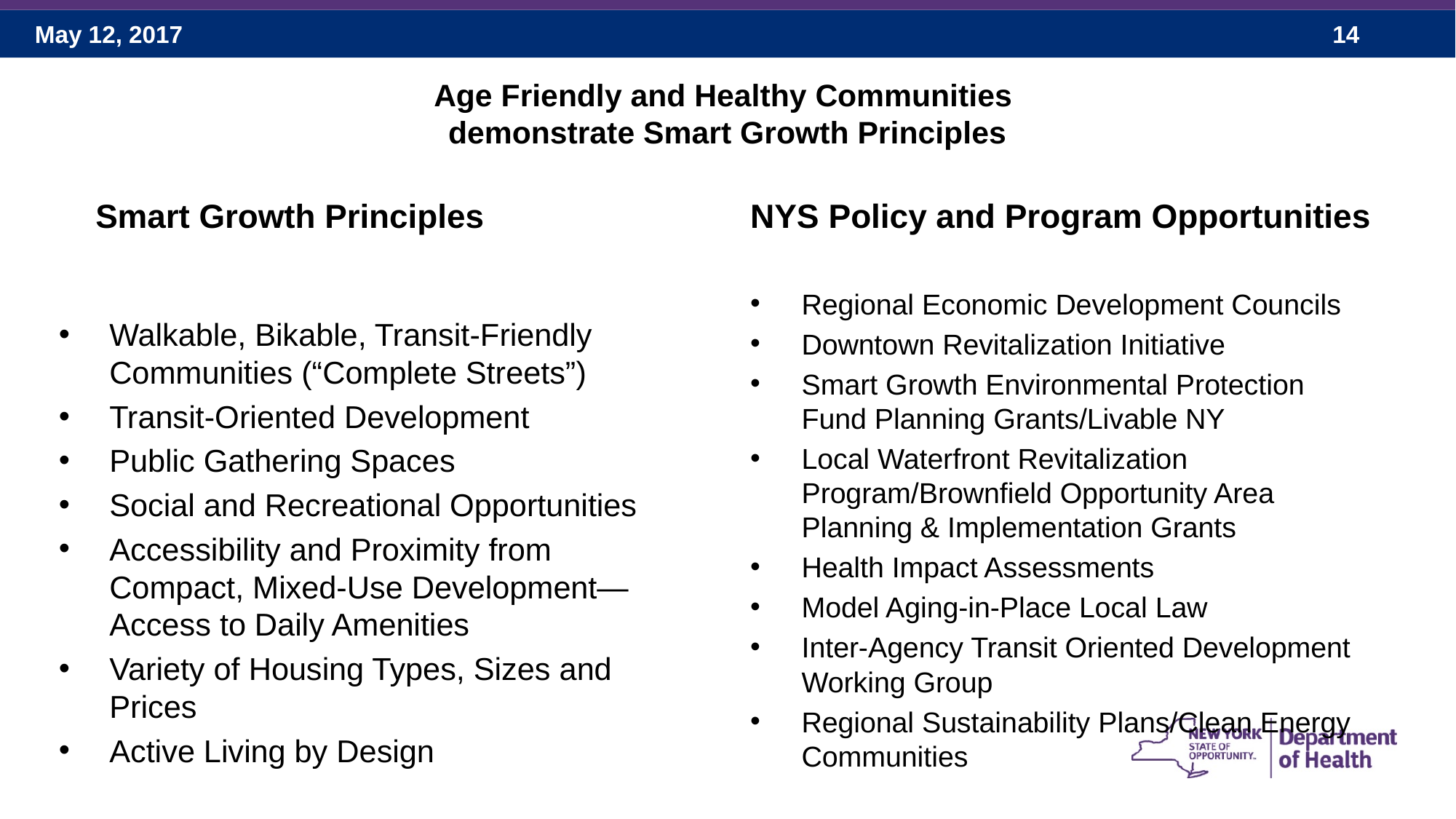

# Age Friendly and Healthy Communities demonstrate Smart Growth Principles
Smart Growth Principles
NYS Policy and Program Opportunities
Regional Economic Development Councils
Downtown Revitalization Initiative
Smart Growth Environmental Protection Fund Planning Grants/Livable NY
Local Waterfront Revitalization Program/Brownfield Opportunity Area Planning & Implementation Grants
Health Impact Assessments
Model Aging-in-Place Local Law
Inter-Agency Transit Oriented Development Working Group
Regional Sustainability Plans/Clean Energy Communities

Walkable, Bikable, Transit-Friendly Communities (“Complete Streets”)
Transit-Oriented Development
Public Gathering Spaces
Social and Recreational Opportunities
Accessibility and Proximity from Compact, Mixed-Use Development—Access to Daily Amenities
Variety of Housing Types, Sizes and Prices
Active Living by Design

14